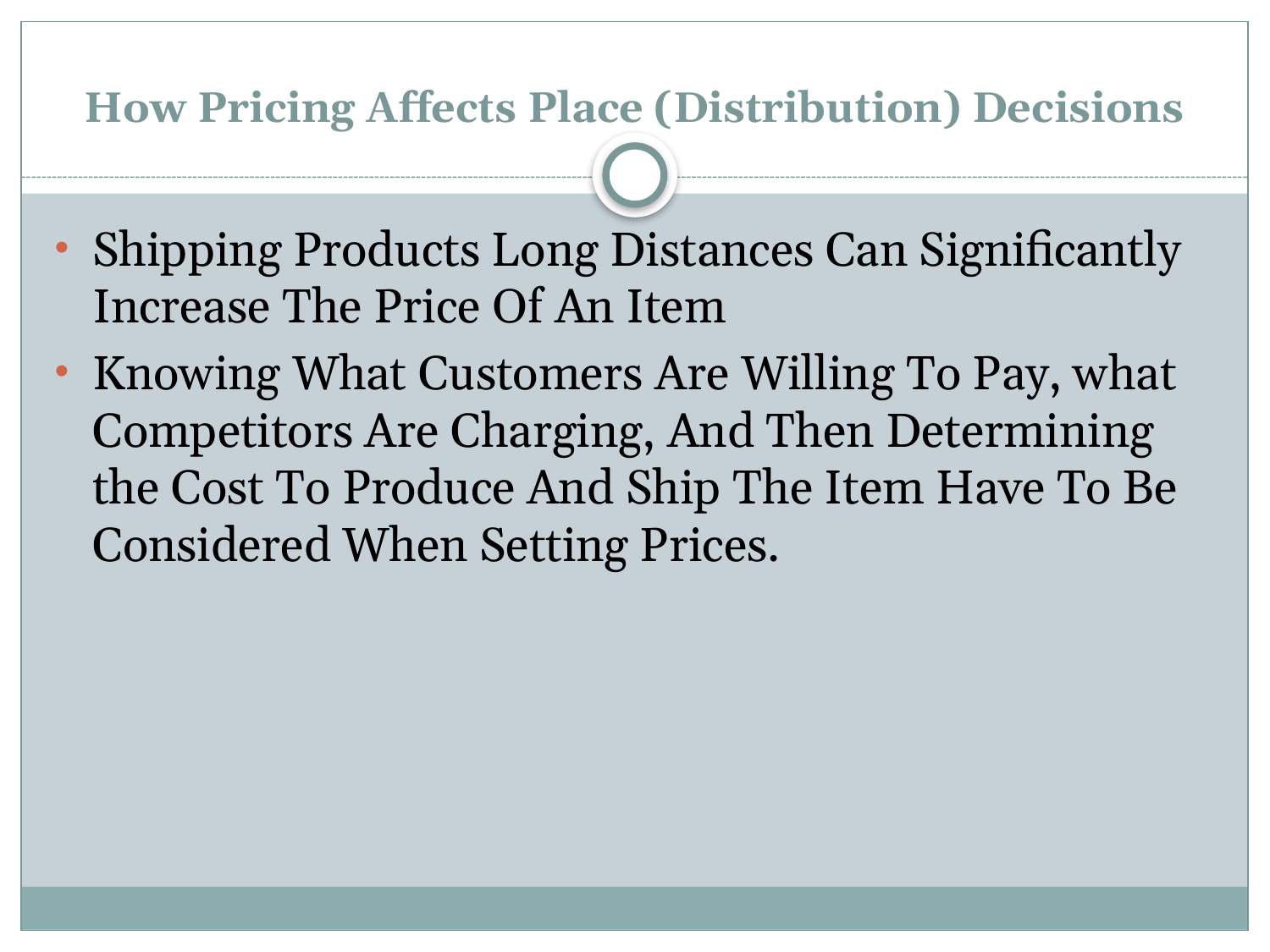

# How Pricing Affects Place (Distribution) Decisions
Shipping Products Long Distances Can Significantly Increase The Price Of An Item
Knowing What Customers Are Willing To Pay, what Competitors Are Charging, And Then Determining the Cost To Produce And Ship The Item Have To Be Considered When Setting Prices.